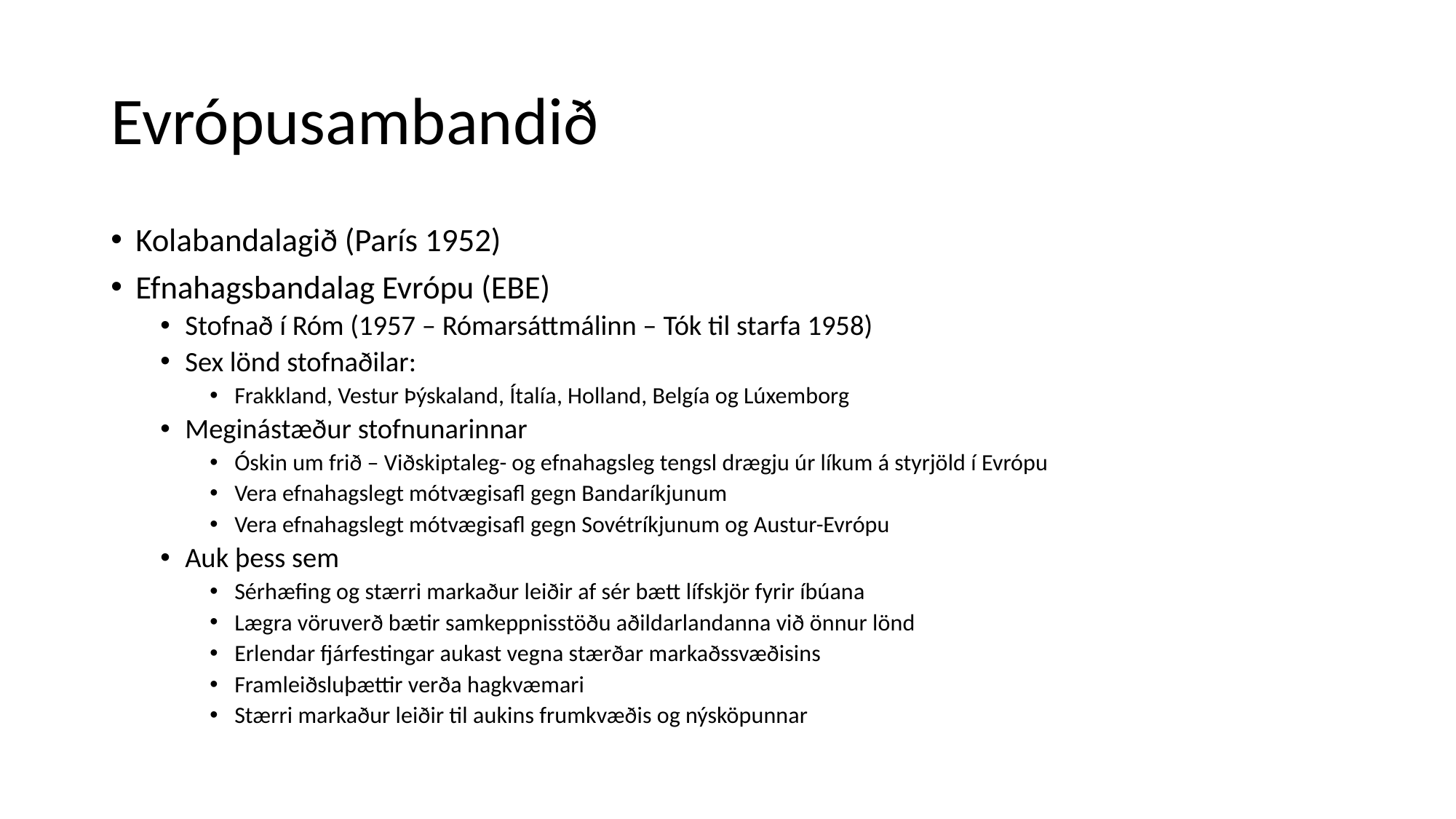

# Evrópusambandið
Kolabandalagið (París 1952)
Efnahagsbandalag Evrópu (EBE)
Stofnað í Róm (1957 – Rómarsáttmálinn – Tók til starfa 1958)
Sex lönd stofnaðilar:
Frakkland, Vestur Þýskaland, Ítalía, Holland, Belgía og Lúxemborg
Meginástæður stofnunarinnar
Óskin um frið – Viðskiptaleg- og efnahagsleg tengsl drægju úr líkum á styrjöld í Evrópu
Vera efnahagslegt mótvægisafl gegn Bandaríkjunum
Vera efnahagslegt mótvægisafl gegn Sovétríkjunum og Austur-Evrópu
Auk þess sem
Sérhæfing og stærri markaður leiðir af sér bætt lífskjör fyrir íbúana
Lægra vöruverð bætir samkeppnisstöðu aðildarlandanna við önnur lönd
Erlendar fjárfestingar aukast vegna stærðar markaðssvæðisins
Framleiðsluþættir verða hagkvæmari
Stærri markaður leiðir til aukins frumkvæðis og nýsköpunnar